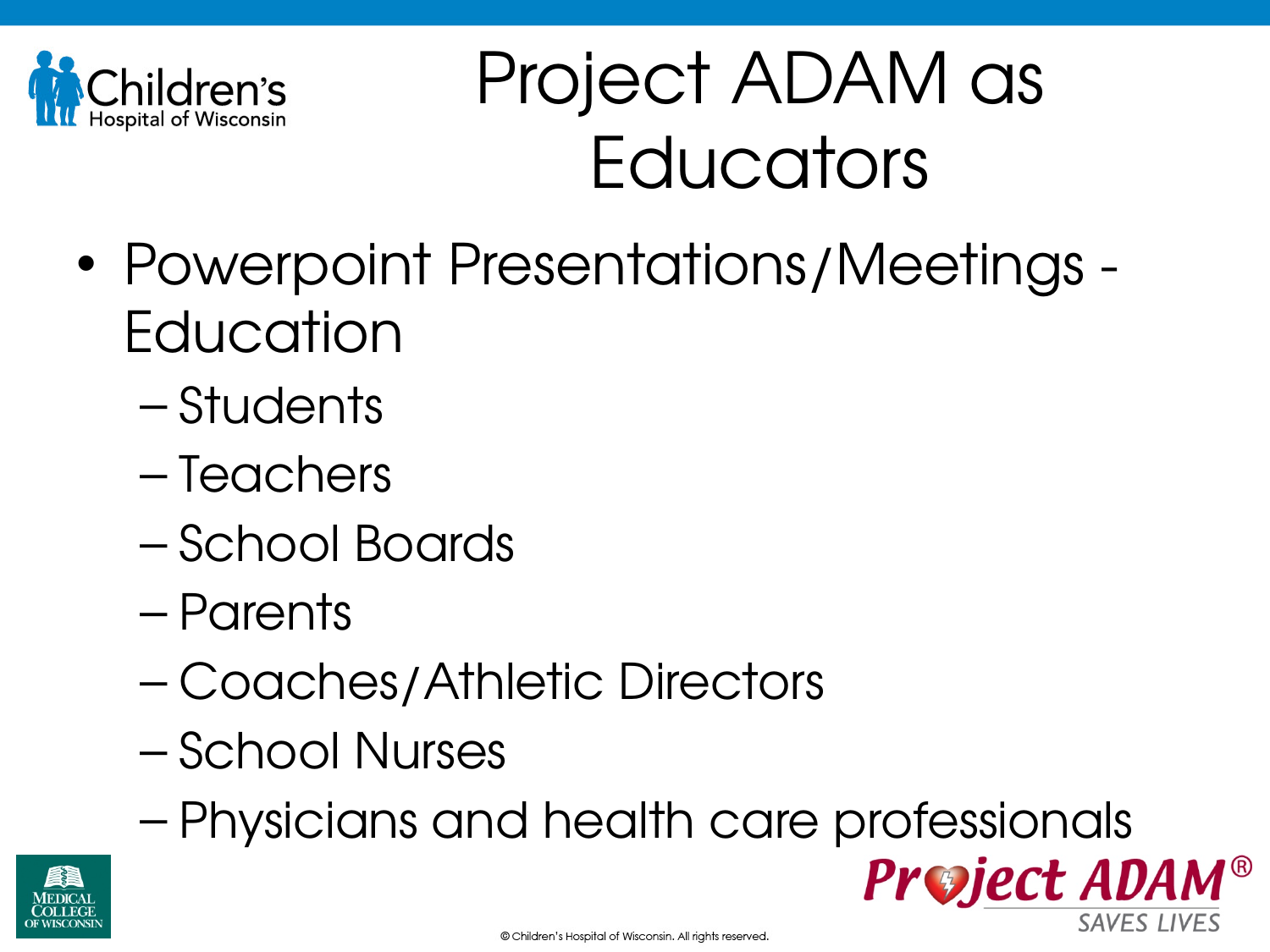

# Project ADAM as Educators
Powerpoint Presentations/Meetings -Education
Students
Teachers
School Boards
Parents
Coaches/Athletic Directors
School Nurses
Physicians and health care professionals